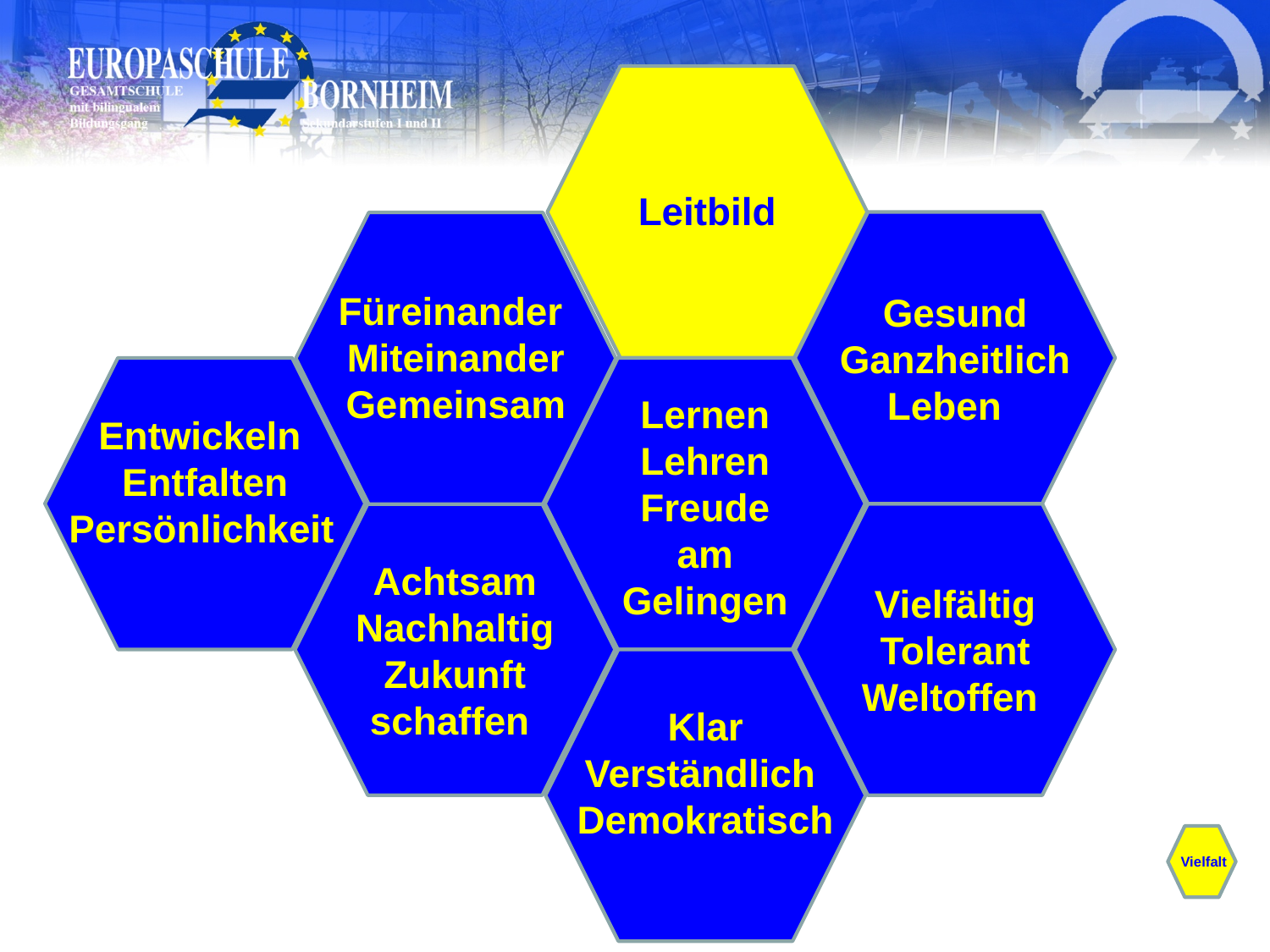

Leitbild
Gesund
Ganzheitlich
Leben

Füreinander
Miteinander
Gemeinsam
Entwickeln
Entfalten
Persönlichkeit

Lernen Lehren Freude am Gelingen
Achtsam
Nachhaltig Zukunft schaffen
Vielfältig Tolerant Weltoffen
Klar
Verständlich
Demokratisch
 Vielfalt